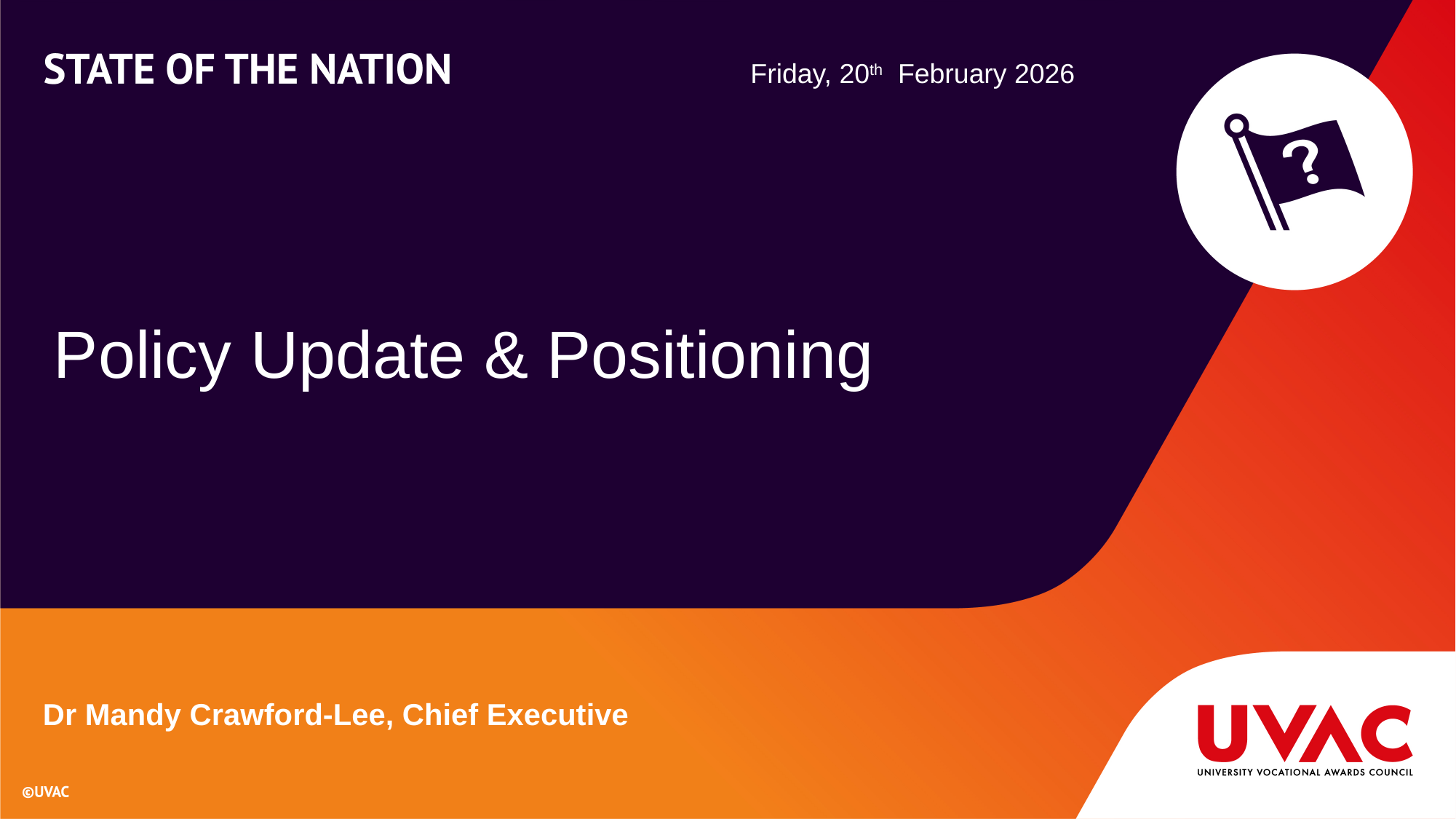

Friday, 20th  February 2026
Policy Update & Positioning
Dr Mandy Crawford-Lee, Chief Executive